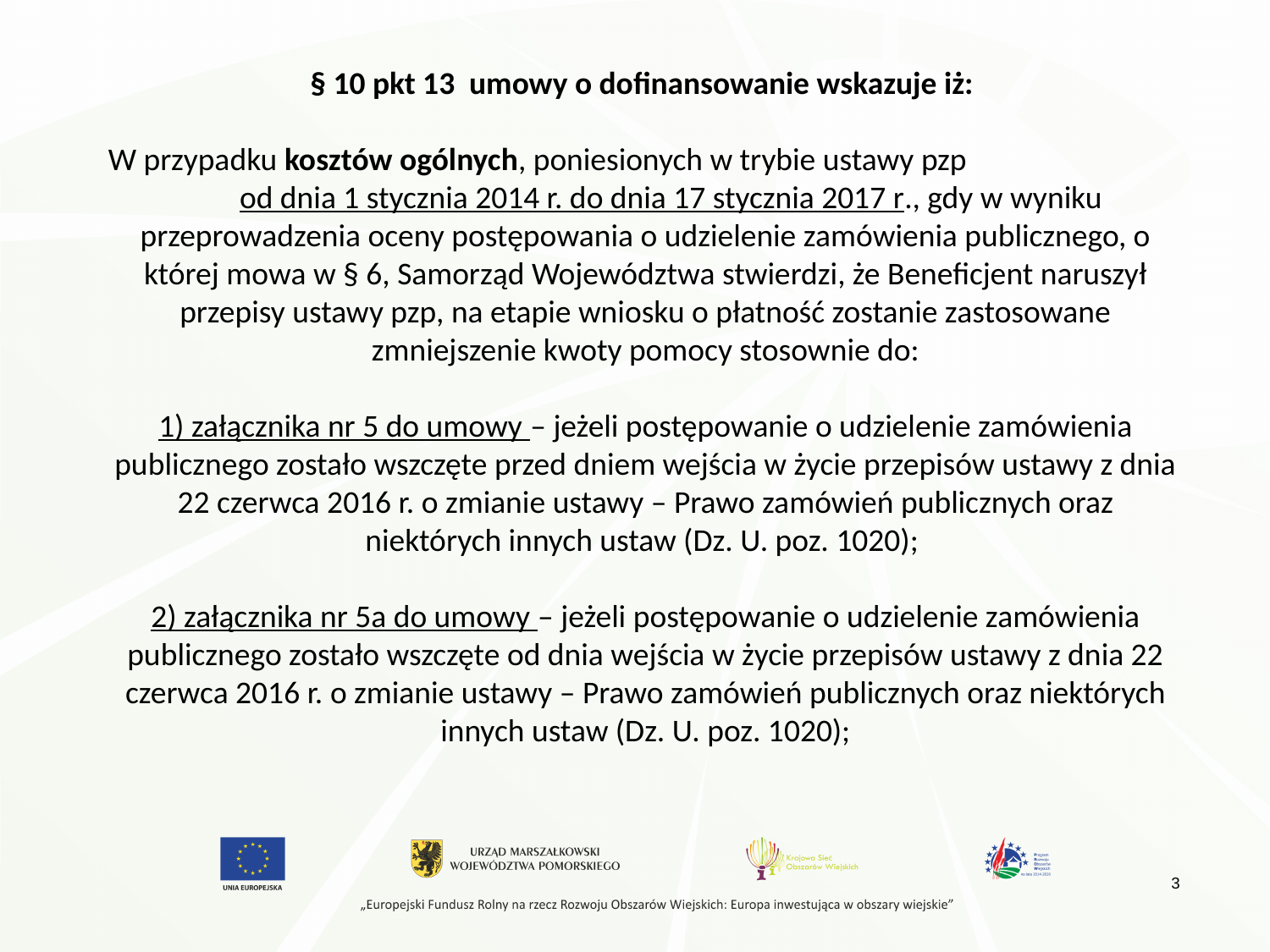

# § 10 pkt 13  umowy o dofinansowanie wskazuje iż: W przypadku kosztów ogólnych, poniesionych w trybie ustawy pzp                                      od dnia 1 stycznia 2014 r. do dnia 17 stycznia 2017 r., gdy w wyniku przeprowadzenia oceny postępowania o udzielenie zamówienia publicznego, o której mowa w § 6, Samorząd Województwa stwierdzi, że Beneficjent naruszył przepisy ustawy pzp, na etapie wniosku o płatność zostanie zastosowane zmniejszenie kwoty pomocy stosownie do: 1) załącznika nr 5 do umowy – jeżeli postępowanie o udzielenie zamówienia publicznego zostało wszczęte przed dniem wejścia w życie przepisów ustawy z dnia 22 czerwca 2016 r. o zmianie ustawy – Prawo zamówień publicznych oraz niektórych innych ustaw (Dz. U. poz. 1020); 2) załącznika nr 5a do umowy – jeżeli postępowanie o udzielenie zamówienia publicznego zostało wszczęte od dnia wejścia w życie przepisów ustawy z dnia 22 czerwca 2016 r. o zmianie ustawy – Prawo zamówień publicznych oraz niektórych innych ustaw (Dz. U. poz. 1020);
3